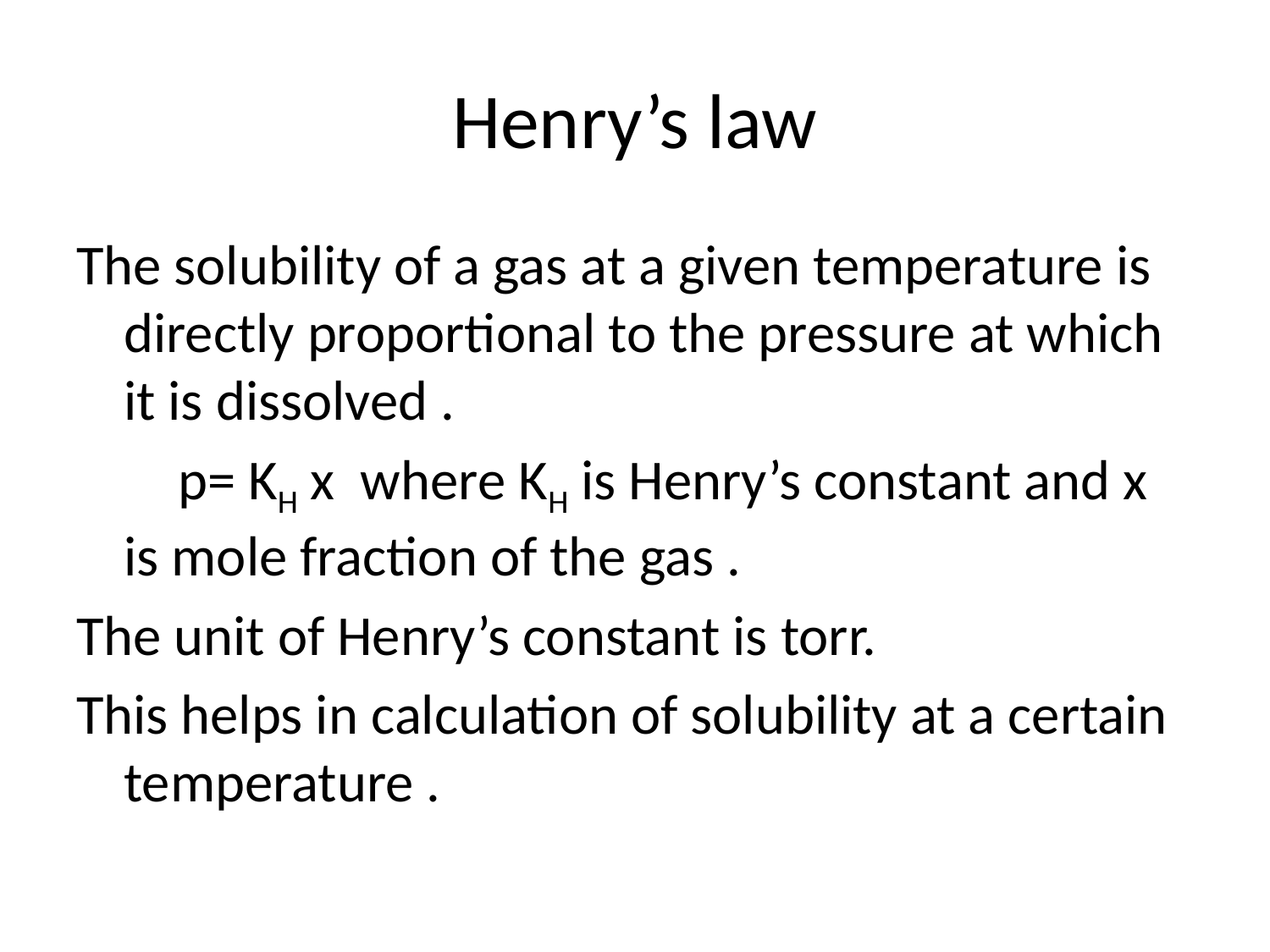

# Henry’s law
The solubility of a gas at a given temperature is directly proportional to the pressure at which it is dissolved .
        p= KH x  where KH is Henry’s constant and x is mole fraction of the gas .
The unit of Henry’s constant is torr.
This helps in calculation of solubility at a certain temperature .